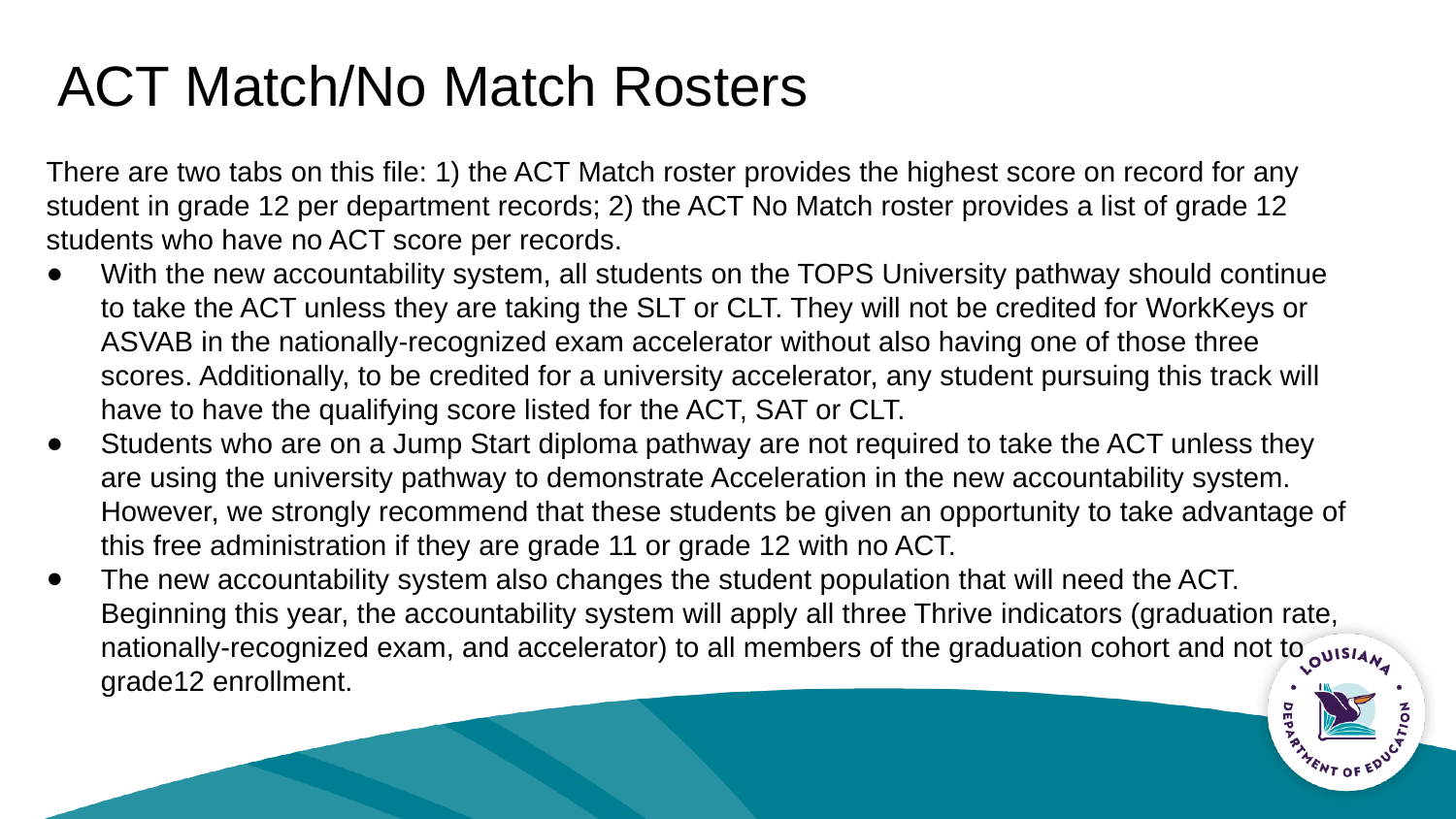

# ACT Match/No Match Rosters
There are two tabs on this file: 1) the ACT Match roster provides the highest score on record for any student in grade 12 per department records; 2) the ACT No Match roster provides a list of grade 12 students who have no ACT score per records.
With the new accountability system, all students on the TOPS University pathway should continue to take the ACT unless they are taking the SLT or CLT. They will not be credited for WorkKeys or ASVAB in the nationally-recognized exam accelerator without also having one of those three scores. Additionally, to be credited for a university accelerator, any student pursuing this track will have to have the qualifying score listed for the ACT, SAT or CLT.
Students who are on a Jump Start diploma pathway are not required to take the ACT unless they are using the university pathway to demonstrate Acceleration in the new accountability system. However, we strongly recommend that these students be given an opportunity to take advantage of this free administration if they are grade 11 or grade 12 with no ACT.
The new accountability system also changes the student population that will need the ACT. Beginning this year, the accountability system will apply all three Thrive indicators (graduation rate, nationally-recognized exam, and accelerator) to all members of the graduation cohort and not to grade12 enrollment.